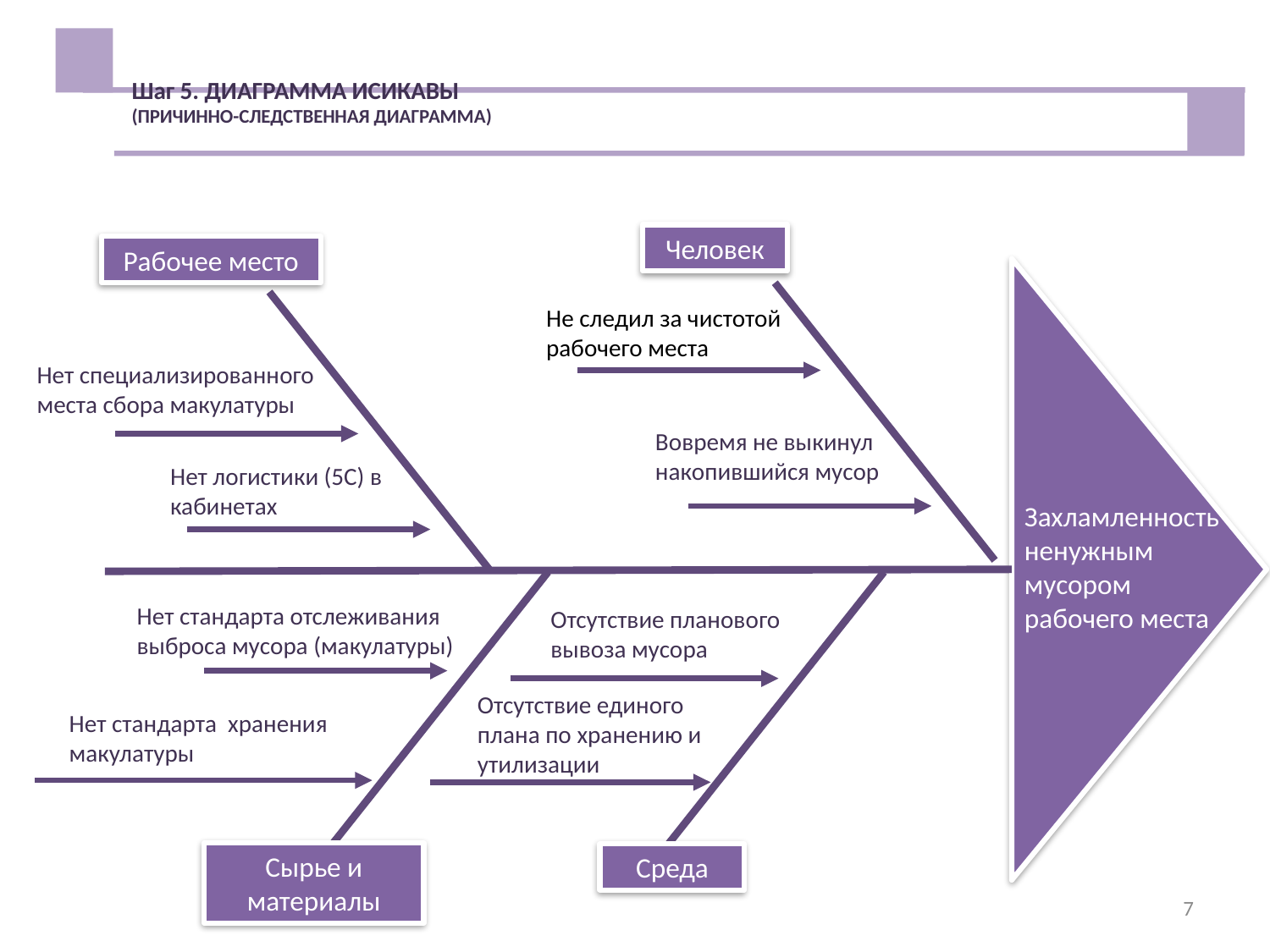

# Шаг 5. ДИАГРАММА ИСИКАВЫ (ПРИЧИННО-СЛЕДСТВЕННАЯ ДИАГРАММА)
Человек
Рабочее место

Захламленность
ненужным мусором
рабочего места
Сырье и материалы
Среда
Нет специализированного места сбора макулатуры
Вовремя не выкинул  накопившийся мусор
Нет логистики (5С) в кабинетах
Нет стандарта отслеживания выброса мусора (макулатуры)
Отсутствие планового вывоза мусора
Отсутствие единого плана по хранению и утилизации
Нет стандарта  хранения макулатуры

Не следил за чистотой рабочего места
7